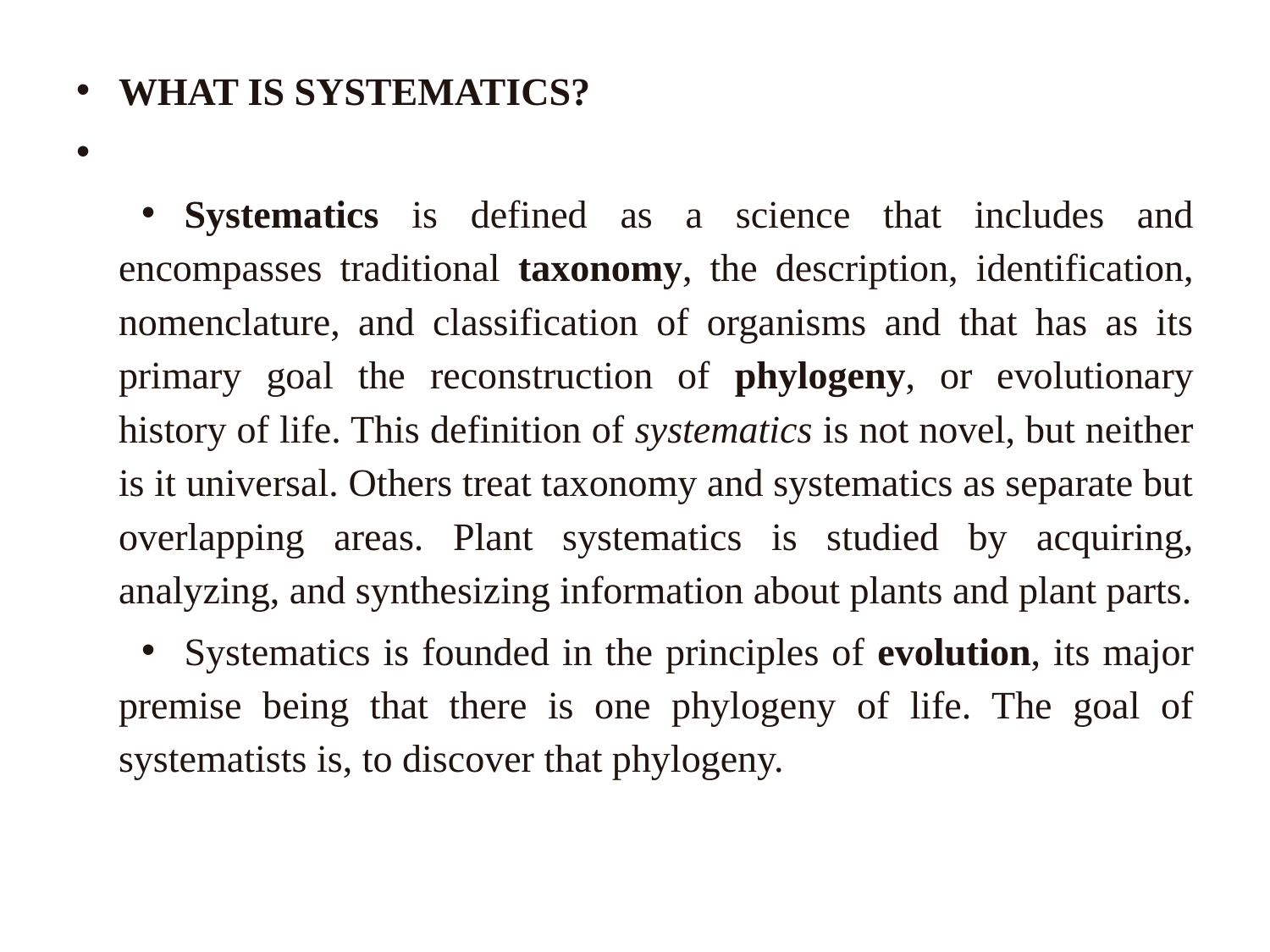

WHAT IS SYSTEMATICS?

Systematics is defined as a science that includes and encompasses traditional taxonomy, the description, identification, nomenclature, and classification of organisms and that has as its primary goal the reconstruction of phylogeny, or evolutionary history of life. This definition of systematics is not novel, but neither is it universal. Others treat taxonomy and systematics as separate but overlapping areas. Plant systematics is studied by acquiring, analyzing, and synthesizing information about plants and plant parts.
Systematics is founded in the principles of evolution, its major premise being that there is one phylogeny of life. The goal of systematists is, to discover that phylogeny.